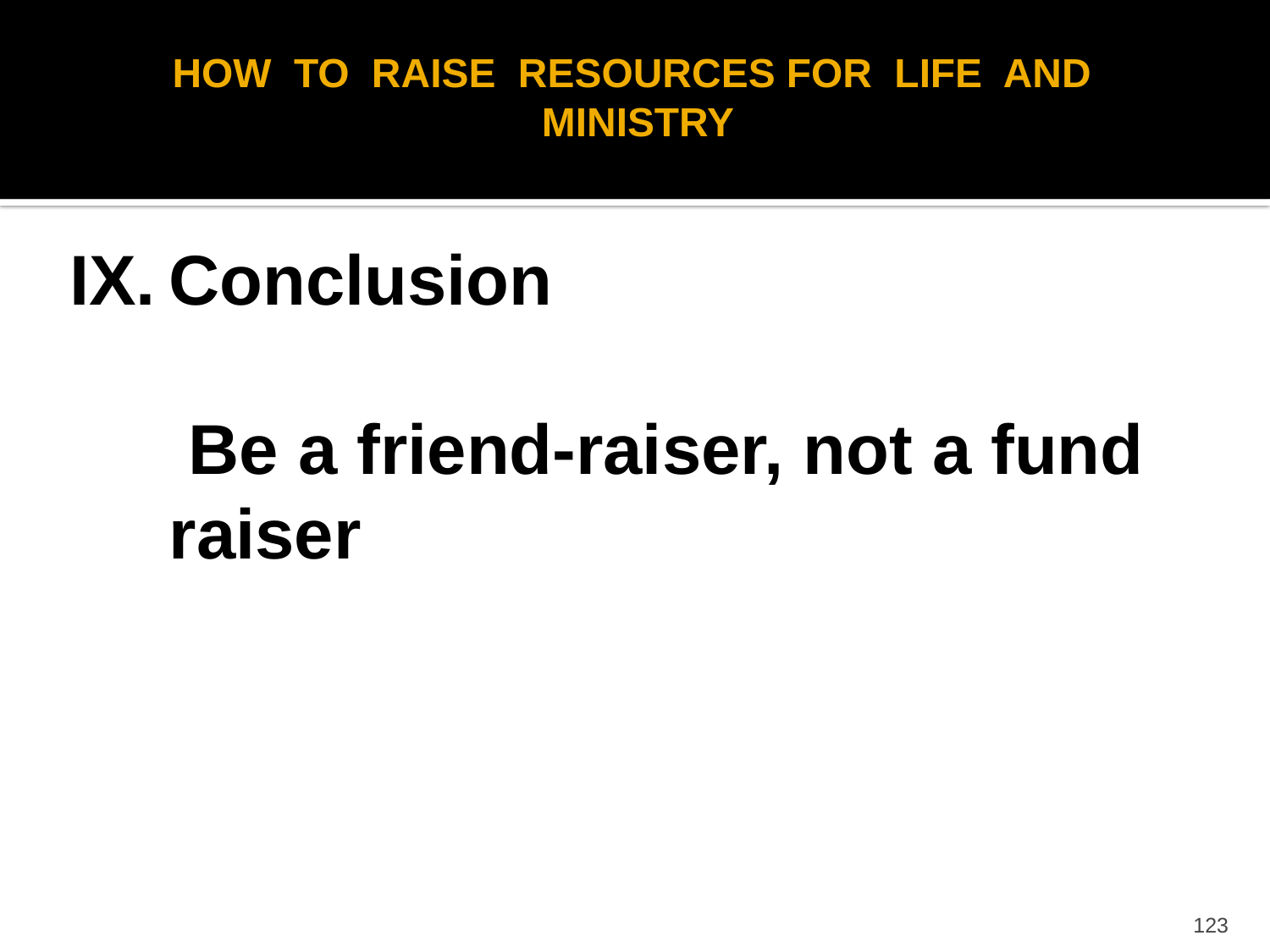

# HOW  TO  RAISE  RESOURCES FOR  LIFE  AND  MINISTRY
 IX.	Conclusion

	 Be a friend-raiser, not a fund raiser

123